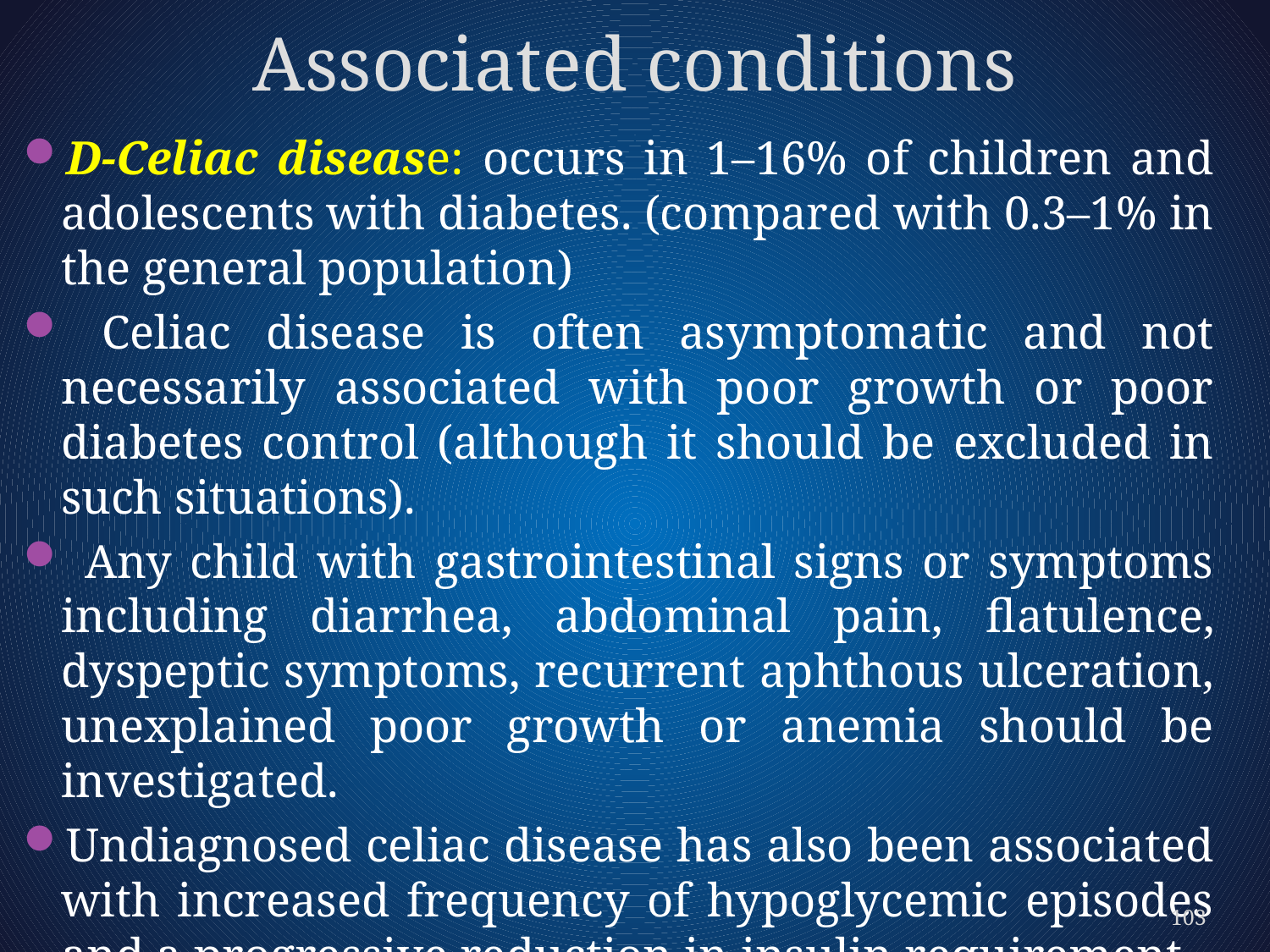

# Associated conditions
D-Celiac disease: occurs in 1–16% of children and adolescents with diabetes. (compared with 0.3–1% in the general population)
 Celiac disease is often asymptomatic and not necessarily associated with poor growth or poor diabetes control (although it should be excluded in such situations).
 Any child with gastrointestinal signs or symptoms including diarrhea, abdominal pain, flatulence, dyspeptic symptoms, recurrent aphthous ulceration, unexplained poor growth or anemia should be investigated.
Undiagnosed celiac disease has also been associated with increased frequency of hypoglycemic episodes and a progressive reduction in insulin requirement
103